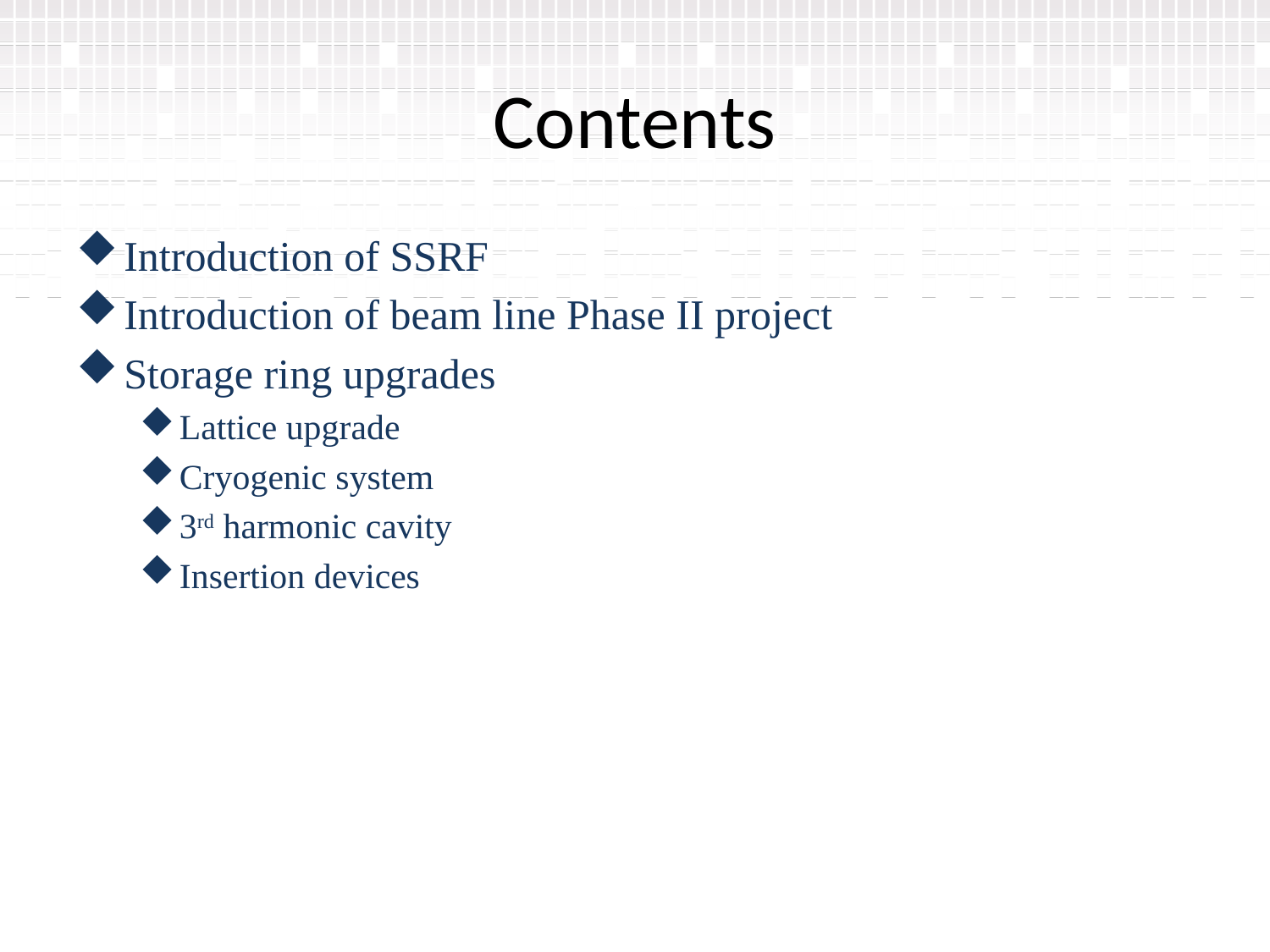

# Contents
Introduction of SSRF
Introduction of beam line Phase II project
Storage ring upgrades
Lattice upgrade
Cryogenic system
3rd harmonic cavity
Insertion devices